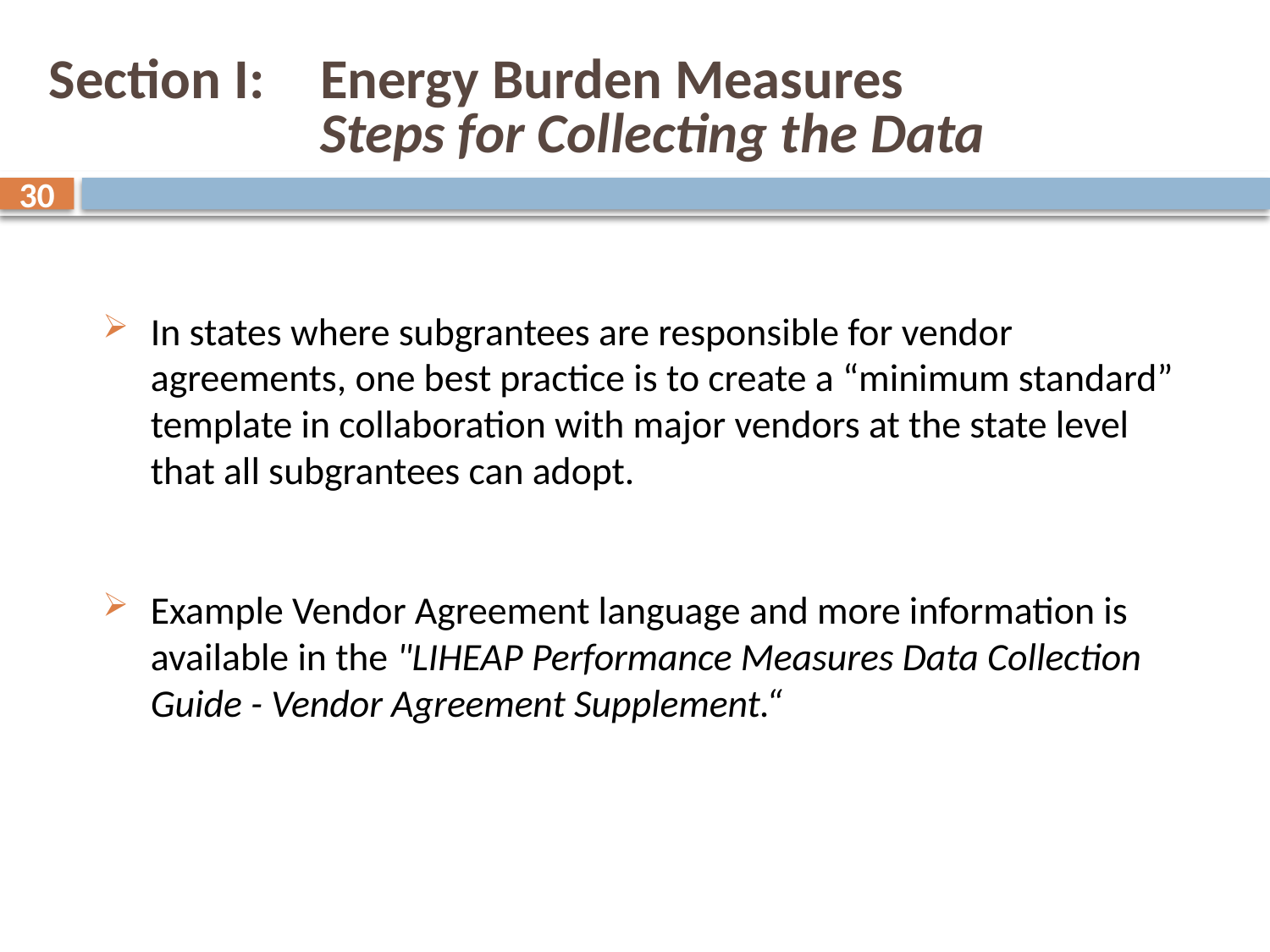

# Section I:  	Energy Burden Measures Steps for Collecting the Data
30

In states where subgrantees are responsible for vendor agreements, one best practice is to create a “minimum standard” template in collaboration with major vendors at the state level that all subgrantees can adopt.

Example Vendor Agreement language and more information is available in the "LIHEAP Performance Measures Data Collection Guide - Vendor Agreement Supplement.“